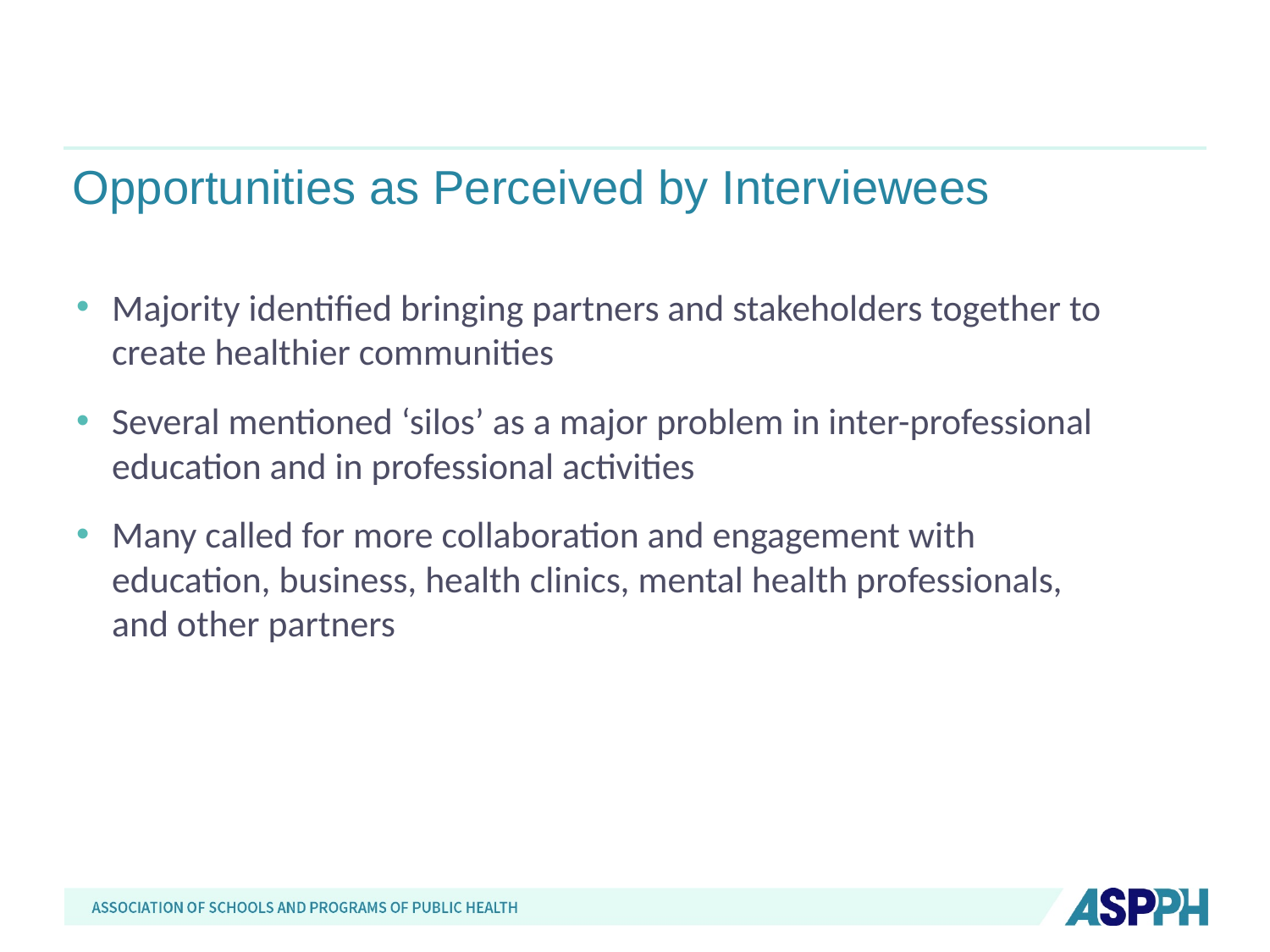

# Opportunities as Perceived by Interviewees
Majority identified bringing partners and stakeholders together to create healthier communities
Several mentioned ‘silos’ as a major problem in inter-professional education and in professional activities
Many called for more collaboration and engagement with education, business, health clinics, mental health professionals, and other partners